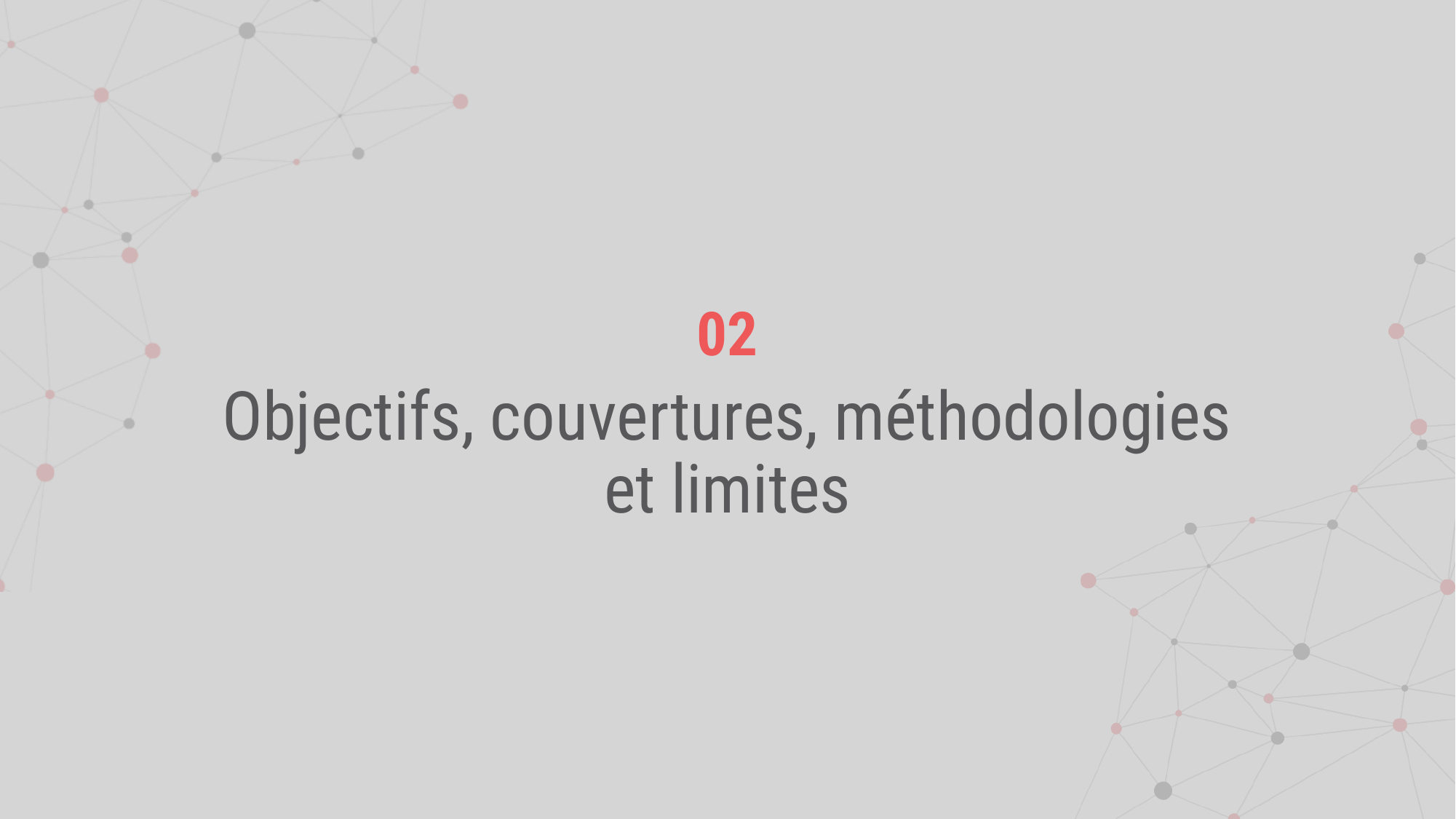

02
# Objectifs, couvertures, méthodologies et limites